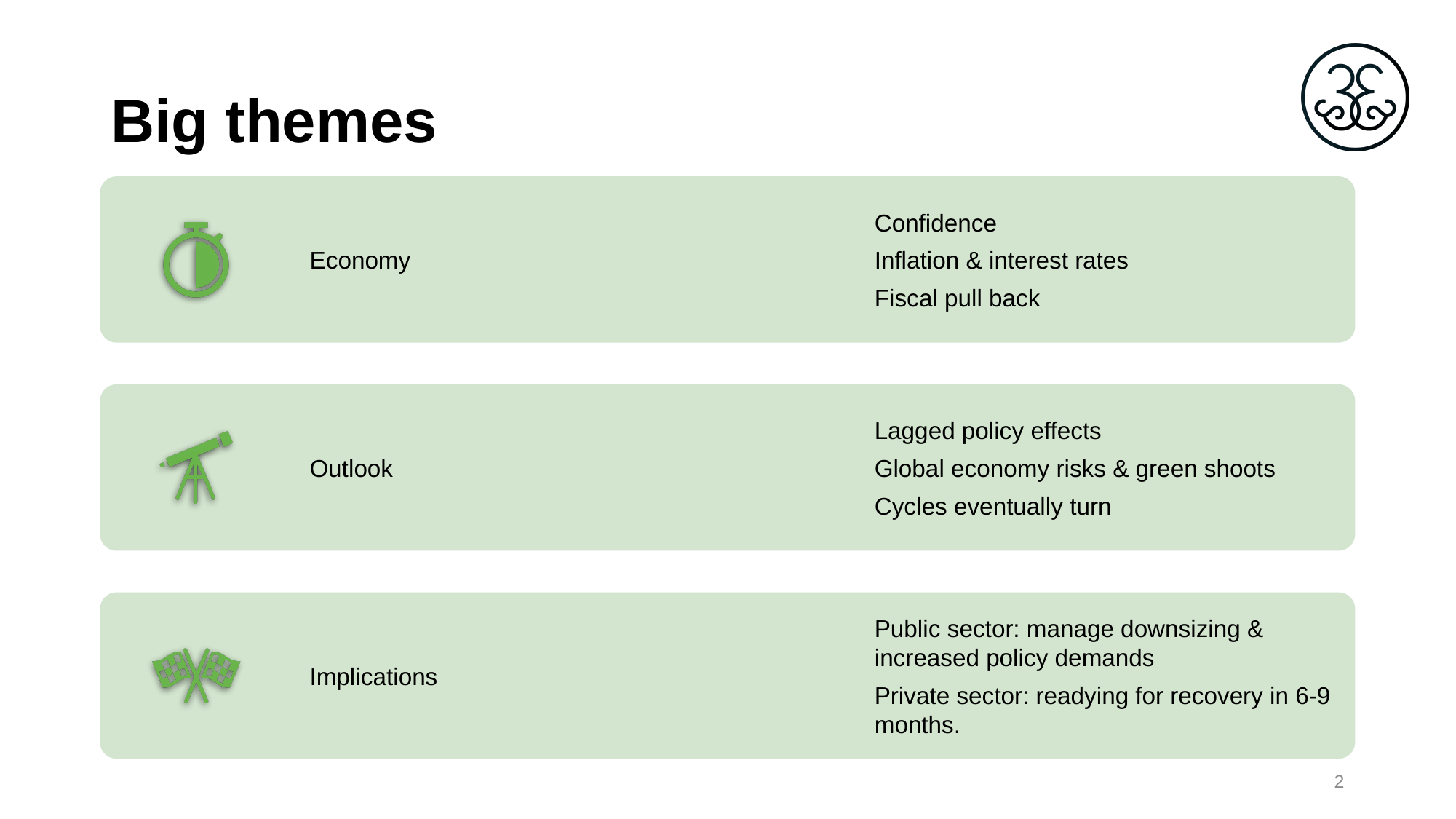

# Big themes
Economy
Confidence
Inflation & interest rates
Fiscal pull back
Outlook
Lagged policy effects
Global economy risks & green shoots
Cycles eventually turn
Implications
Public sector: manage downsizing & increased policy demands
Private sector: readying for recovery in 6-9 months.
2